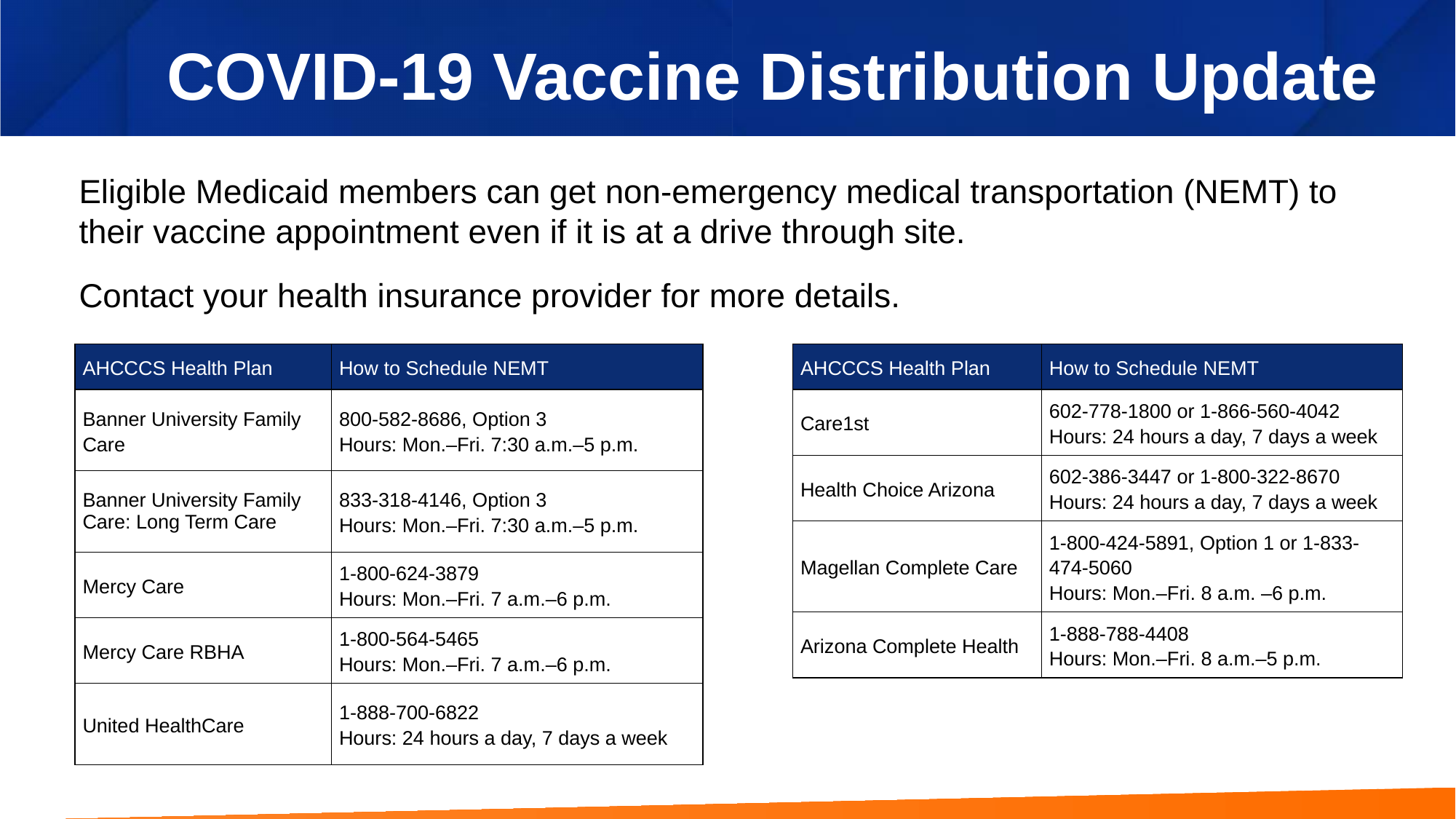

# COVID-19 Vaccine Distribution Update
Eligible Medicaid members can get non-emergency medical transportation (NEMT) to their vaccine appointment even if it is at a drive through site.
Contact your health insurance provider for more details.

| AHCCCS Health Plan | How to Schedule NEMT |
| --- | --- |
| Banner University Family Care | 800-582-8686, Option 3 Hours: Mon.–Fri. 7:30 a.m.–5 p.m. |
| Banner University Family Care: Long Term Care | 833-318-4146, Option 3 Hours: Mon.–Fri. 7:30 a.m.–5 p.m. |
| Mercy Care | 1-800-624-3879 Hours: Mon.–Fri. 7 a.m.–6 p.m. |
| Mercy Care RBHA | 1-800-564-5465 Hours: Mon.–Fri. 7 a.m.–6 p.m. |
| United HealthCare | 1-888-700-6822 Hours: 24 hours a day, 7 days a week |
| AHCCCS Health Plan | How to Schedule NEMT |
| --- | --- |
| Care1st | 602-778-1800 or 1-866-560-4042 Hours: 24 hours a day, 7 days a week |
| Health Choice Arizona | 602-386-3447 or 1-800-322-8670 Hours: 24 hours a day, 7 days a week |
| Magellan Complete Care | 1-800-424-5891, Option 1 or 1-833-474-5060 Hours: Mon.–Fri. 8 a.m. –6 p.m. |
| Arizona Complete Health | 1-888-788-4408 Hours: Mon.–Fri. 8 a.m.–5 p.m. |